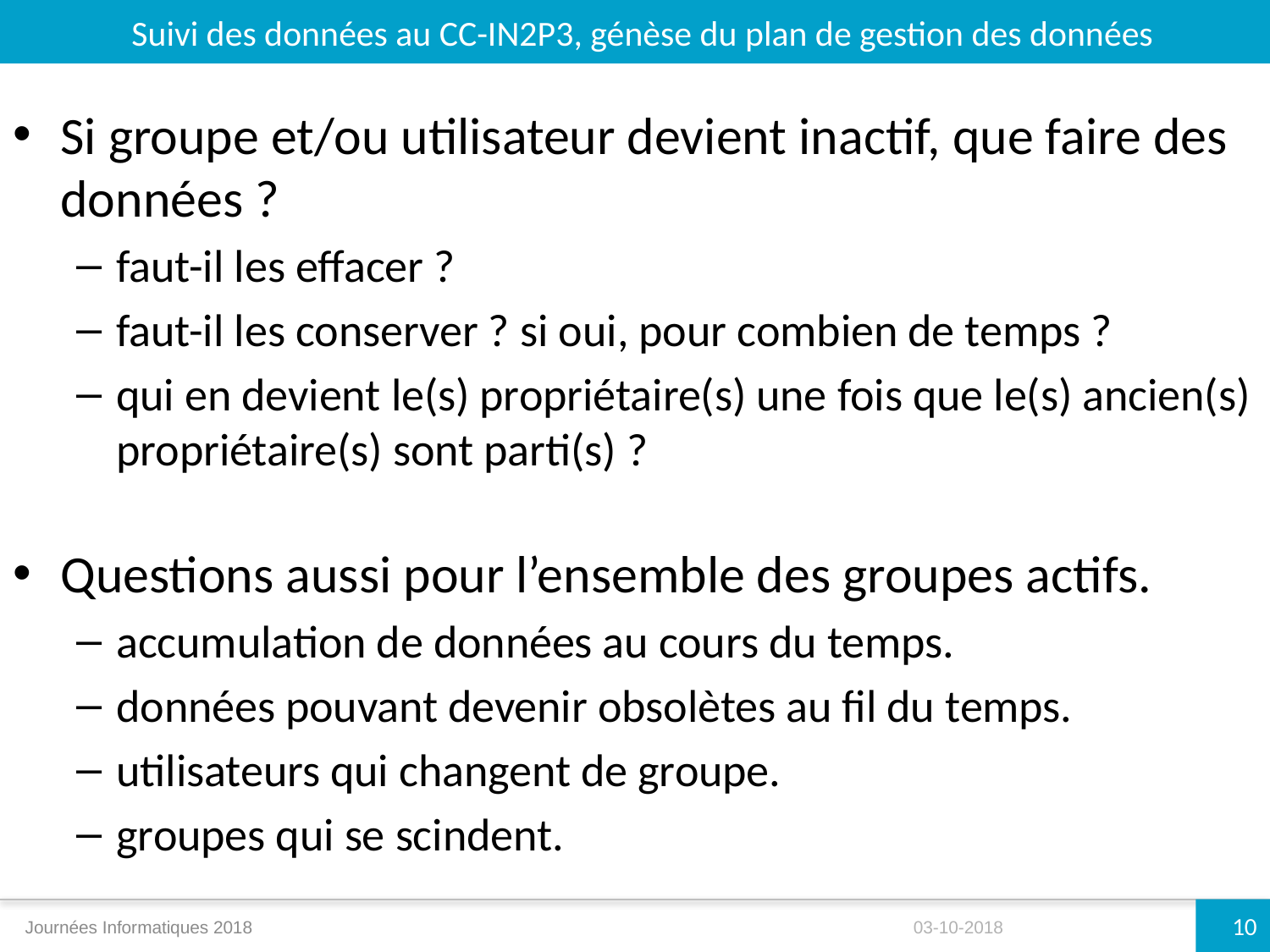

Suivi des données au CC-IN2P3, génèse du plan de gestion des données
Si groupe et/ou utilisateur devient inactif, que faire des données ?
faut-il les effacer ?
faut-il les conserver ? si oui, pour combien de temps ?
qui en devient le(s) propriétaire(s) une fois que le(s) ancien(s) propriétaire(s) sont parti(s) ?

Questions aussi pour l’ensemble des groupes actifs.
accumulation de données au cours du temps.
données pouvant devenir obsolètes au fil du temps.
utilisateurs qui changent de groupe.
groupes qui se scindent.

10
Journées Informatiques 2018
03-10-2018